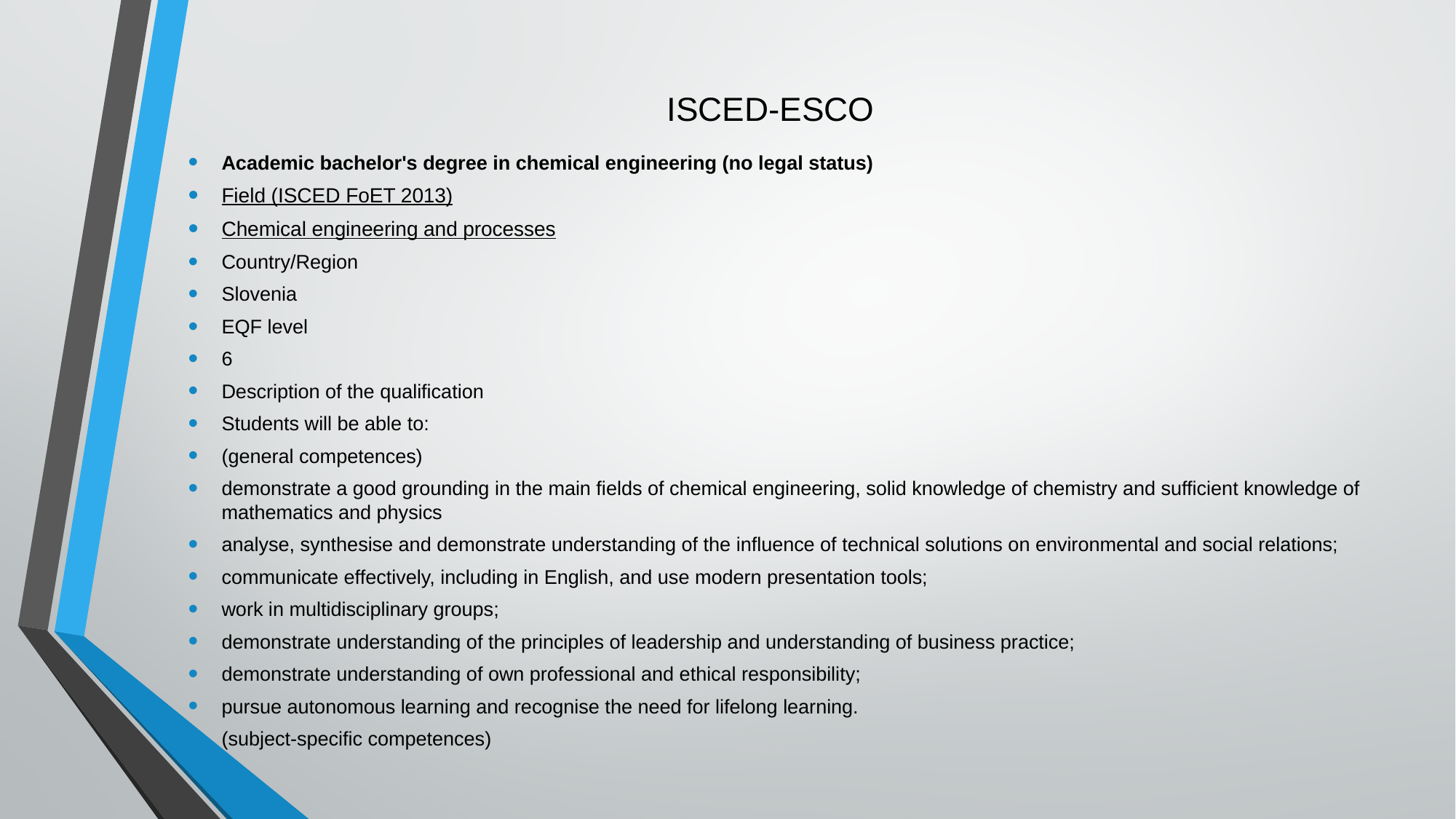

# ISCED-ESCO
Academic bachelor's degree in chemical engineering (no legal status)
Field (ISCED FoET 2013)
Chemical engineering and processes
Country/Region
Slovenia
EQF level
6
Description of the qualification
Students will be able to:
(general competences)
demonstrate a good grounding in the main fields of chemical engineering, solid knowledge of chemistry and sufficient knowledge of mathematics and physics
analyse, synthesise and demonstrate understanding of the influence of technical solutions on environmental and social relations;
communicate effectively, including in English, and use modern presentation tools;
work in multidisciplinary groups;
demonstrate understanding of the principles of leadership and understanding of business practice;
demonstrate understanding of own professional and ethical responsibility;
pursue autonomous learning and recognise the need for lifelong learning.
(subject-specific competences)